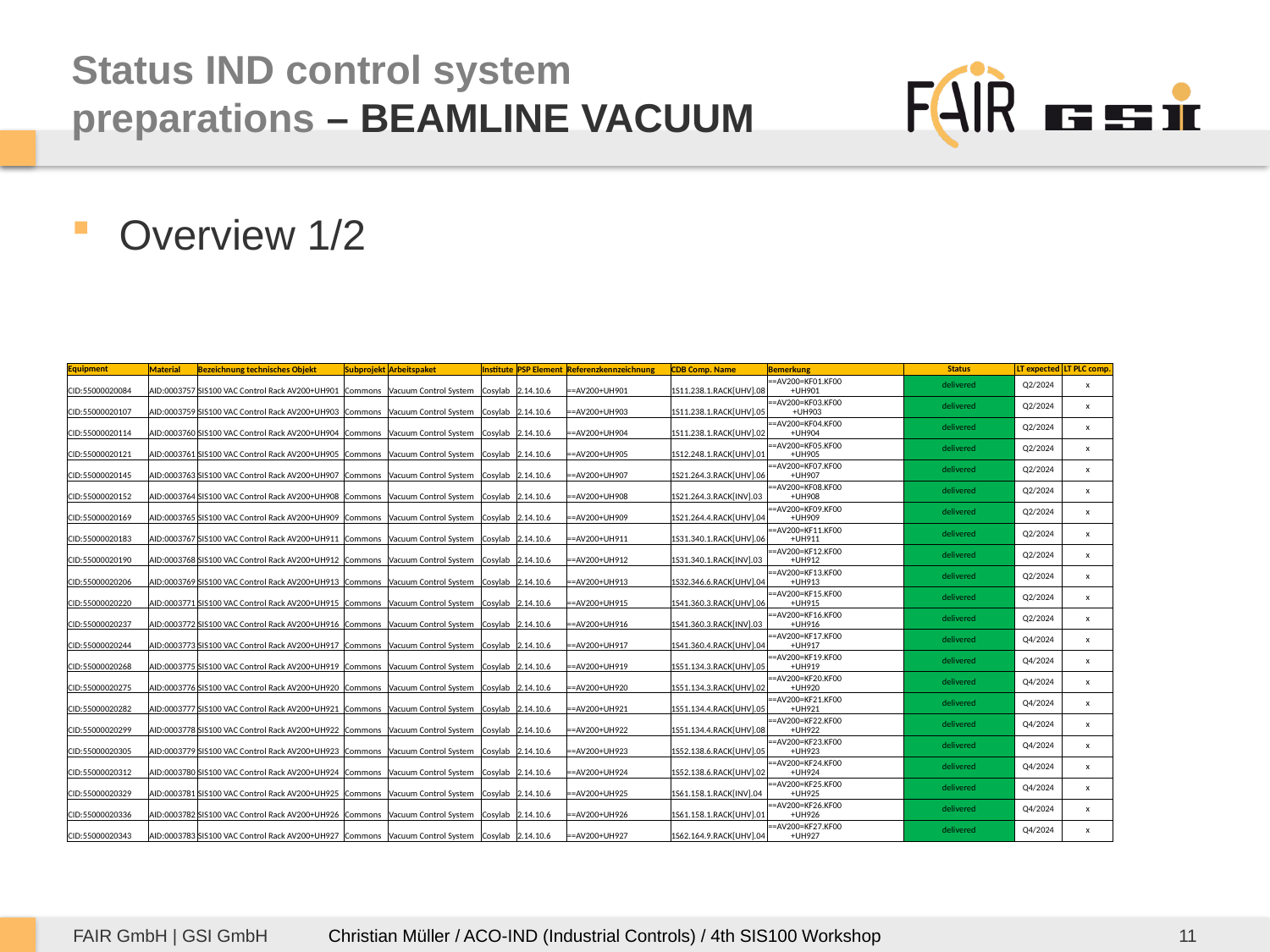

# Status IND control system preparations – BEAMLINE VACUUM
Overview 1/2

| Equipment | Material | Bezeichnung technisches Objekt | Subprojekt | Arbeitspaket | Institute | PSP Element | Referenzkennzeichnung | CDB Comp. Name | Bemerkung | Status | LT expected | LT PLC comp. |
| --- | --- | --- | --- | --- | --- | --- | --- | --- | --- | --- | --- | --- |
| CID:55000020084 | AID:0003757 | SIS100 VAC Control Rack AV200+UH901 | Commons | Vacuum Control System | Cosylab | 2.14.10.6 | ==AV200+UH901 | 1S11.238.1.RACK[UHV].08 | ==AV200=KF01.KF00 +UH901 | delivered | Q2/2024 | x |
| CID:55000020107 | AID:0003759 | SIS100 VAC Control Rack AV200+UH903 | Commons | Vacuum Control System | Cosylab | 2.14.10.6 | ==AV200+UH903 | 1S11.238.1.RACK[UHV].05 | ==AV200=KF03.KF00 +UH903 | delivered | Q2/2024 | x |
| CID:55000020114 | AID:0003760 | SIS100 VAC Control Rack AV200+UH904 | Commons | Vacuum Control System | Cosylab | 2.14.10.6 | ==AV200+UH904 | 1S11.238.1.RACK[UHV].02 | ==AV200=KF04.KF00 +UH904 | delivered | Q2/2024 | x |
| CID:55000020121 | AID:0003761 | SIS100 VAC Control Rack AV200+UH905 | Commons | Vacuum Control System | Cosylab | 2.14.10.6 | ==AV200+UH905 | 1S12.248.1.RACK[UHV].01 | ==AV200=KF05.KF00 +UH905 | delivered | Q2/2024 | x |
| CID:55000020145 | AID:0003763 | SIS100 VAC Control Rack AV200+UH907 | Commons | Vacuum Control System | Cosylab | 2.14.10.6 | ==AV200+UH907 | 1S21.264.3.RACK[UHV].06 | ==AV200=KF07.KF00 +UH907 | delivered | Q2/2024 | x |
| CID:55000020152 | AID:0003764 | SIS100 VAC Control Rack AV200+UH908 | Commons | Vacuum Control System | Cosylab | 2.14.10.6 | ==AV200+UH908 | 1S21.264.3.RACK[INV].03 | ==AV200=KF08.KF00 +UH908 | delivered | Q2/2024 | x |
| CID:55000020169 | AID:0003765 | SIS100 VAC Control Rack AV200+UH909 | Commons | Vacuum Control System | Cosylab | 2.14.10.6 | ==AV200+UH909 | 1S21.264.4.RACK[UHV].04 | ==AV200=KF09.KF00 +UH909 | delivered | Q2/2024 | x |
| CID:55000020183 | AID:0003767 | SIS100 VAC Control Rack AV200+UH911 | Commons | Vacuum Control System | Cosylab | 2.14.10.6 | ==AV200+UH911 | 1S31.340.1.RACK[UHV].06 | ==AV200=KF11.KF00 +UH911 | delivered | Q2/2024 | x |
| CID:55000020190 | AID:0003768 | SIS100 VAC Control Rack AV200+UH912 | Commons | Vacuum Control System | Cosylab | 2.14.10.6 | ==AV200+UH912 | 1S31.340.1.RACK[INV].03 | ==AV200=KF12.KF00 +UH912 | delivered | Q2/2024 | x |
| CID:55000020206 | AID:0003769 | SIS100 VAC Control Rack AV200+UH913 | Commons | Vacuum Control System | Cosylab | 2.14.10.6 | ==AV200+UH913 | 1S32.346.6.RACK[UHV].04 | ==AV200=KF13.KF00 +UH913 | delivered | Q2/2024 | x |
| CID:55000020220 | AID:0003771 | SIS100 VAC Control Rack AV200+UH915 | Commons | Vacuum Control System | Cosylab | 2.14.10.6 | ==AV200+UH915 | 1S41.360.3.RACK[UHV].06 | ==AV200=KF15.KF00 +UH915 | delivered | Q2/2024 | x |
| CID:55000020237 | AID:0003772 | SIS100 VAC Control Rack AV200+UH916 | Commons | Vacuum Control System | Cosylab | 2.14.10.6 | ==AV200+UH916 | 1S41.360.3.RACK[INV].03 | ==AV200=KF16.KF00 +UH916 | delivered | Q2/2024 | x |
| CID:55000020244 | AID:0003773 | SIS100 VAC Control Rack AV200+UH917 | Commons | Vacuum Control System | Cosylab | 2.14.10.6 | ==AV200+UH917 | 1S41.360.4.RACK[UHV].04 | ==AV200=KF17.KF00 +UH917 | delivered | Q4/2024 | x |
| CID:55000020268 | AID:0003775 | SIS100 VAC Control Rack AV200+UH919 | Commons | Vacuum Control System | Cosylab | 2.14.10.6 | ==AV200+UH919 | 1S51.134.3.RACK[UHV].05 | ==AV200=KF19.KF00 +UH919 | delivered | Q4/2024 | x |
| CID:55000020275 | AID:0003776 | SIS100 VAC Control Rack AV200+UH920 | Commons | Vacuum Control System | Cosylab | 2.14.10.6 | ==AV200+UH920 | 1S51.134.3.RACK[UHV].02 | ==AV200=KF20.KF00 +UH920 | delivered | Q4/2024 | x |
| CID:55000020282 | AID:0003777 | SIS100 VAC Control Rack AV200+UH921 | Commons | Vacuum Control System | Cosylab | 2.14.10.6 | ==AV200+UH921 | 1S51.134.4.RACK[UHV].05 | ==AV200=KF21.KF00 +UH921 | delivered | Q4/2024 | x |
| CID:55000020299 | AID:0003778 | SIS100 VAC Control Rack AV200+UH922 | Commons | Vacuum Control System | Cosylab | 2.14.10.6 | ==AV200+UH922 | 1S51.134.4.RACK[UHV].08 | ==AV200=KF22.KF00 +UH922 | delivered | Q4/2024 | x |
| CID:55000020305 | AID:0003779 | SIS100 VAC Control Rack AV200+UH923 | Commons | Vacuum Control System | Cosylab | 2.14.10.6 | ==AV200+UH923 | 1S52.138.6.RACK[UHV].05 | ==AV200=KF23.KF00 +UH923 | delivered | Q4/2024 | x |
| CID:55000020312 | AID:0003780 | SIS100 VAC Control Rack AV200+UH924 | Commons | Vacuum Control System | Cosylab | 2.14.10.6 | ==AV200+UH924 | 1S52.138.6.RACK[UHV].02 | ==AV200=KF24.KF00 +UH924 | delivered | Q4/2024 | x |
| CID:55000020329 | AID:0003781 | SIS100 VAC Control Rack AV200+UH925 | Commons | Vacuum Control System | Cosylab | 2.14.10.6 | ==AV200+UH925 | 1S61.158.1.RACK[INV].04 | ==AV200=KF25.KF00 +UH925 | delivered | Q4/2024 | x |
| CID:55000020336 | AID:0003782 | SIS100 VAC Control Rack AV200+UH926 | Commons | Vacuum Control System | Cosylab | 2.14.10.6 | ==AV200+UH926 | 1S61.158.1.RACK[UHV].01 | ==AV200=KF26.KF00 +UH926 | delivered | Q4/2024 | x |
| CID:55000020343 | AID:0003783 | SIS100 VAC Control Rack AV200+UH927 | Commons | Vacuum Control System | Cosylab | 2.14.10.6 | ==AV200+UH927 | 1S62.164.9.RACK[UHV].04 | ==AV200=KF27.KF00 +UH927 | delivered | Q4/2024 | x |
11
Christian Müller / ACO-IND (Industrial Controls) / 4th SIS100 Workshop